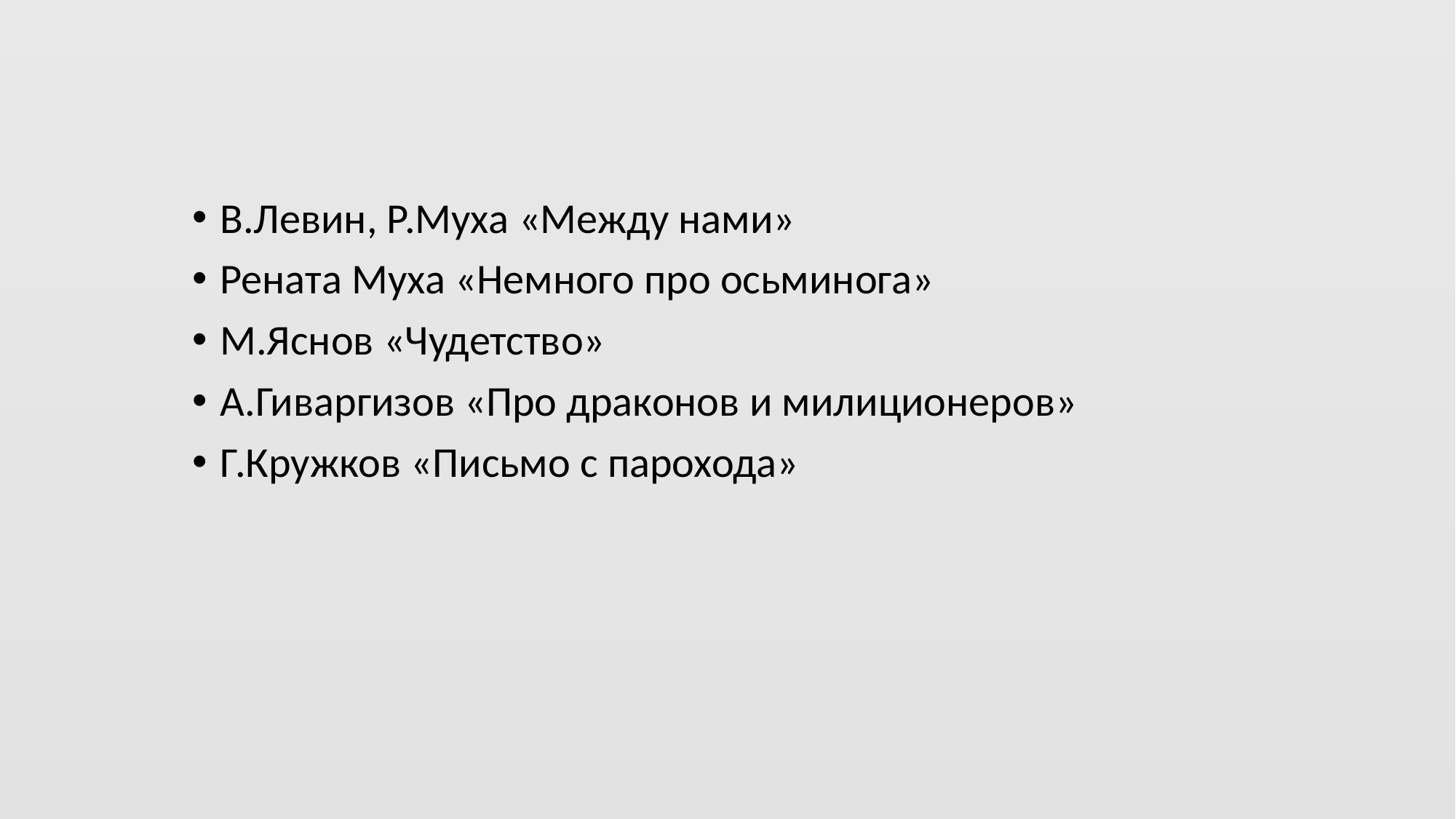

В.Левин, Р.Муха «Между нами»
Рената Муха «Немного про осьминога»
М.Яснов «Чудетство»
А.Гиваргизов «Про драконов и милиционеров»
Г.Кружков «Письмо с парохода»